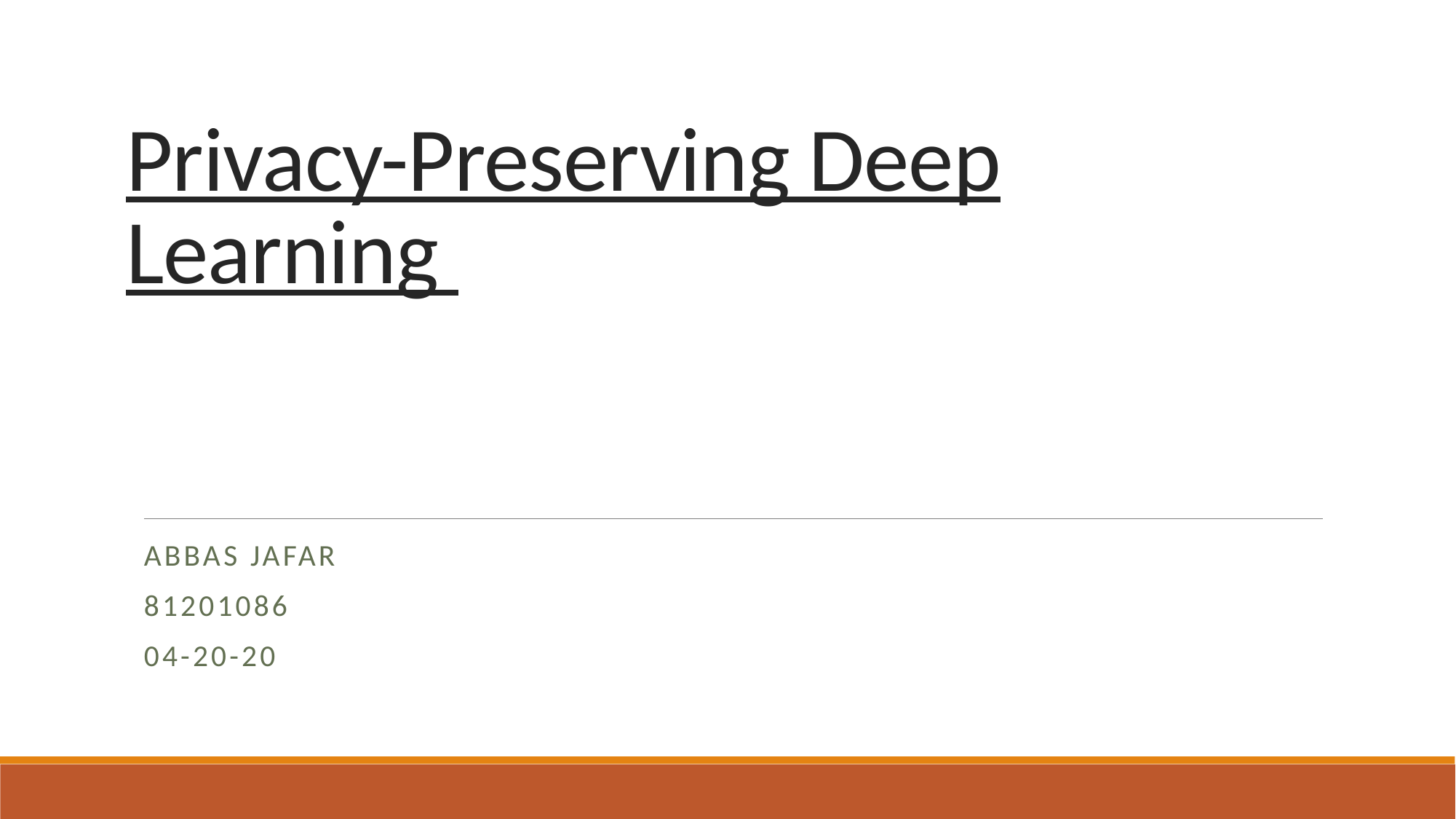

# Privacy-Preserving Deep Learning

ABBAS JAFAR
81201086
04-20-20